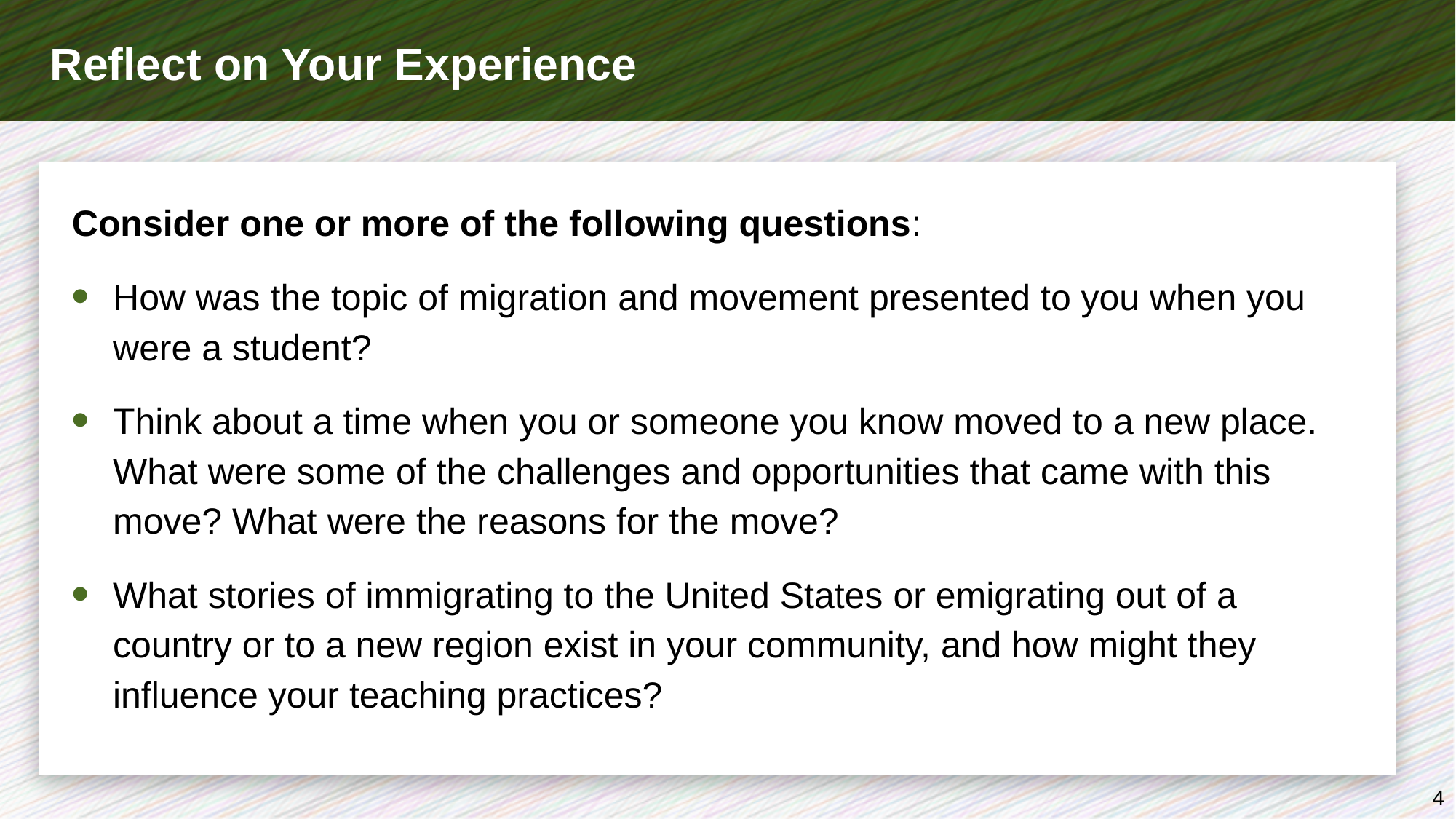

# Reflect on Your Experience
Consider one or more of the following questions:
How was the topic of migration and movement presented to you when you were a student?
Think about a time when you or someone you know moved to a new place. What were some of the challenges and opportunities that came with this move? What were the reasons for the move?
What stories of immigrating to the United States or emigrating out of a country or to a new region exist in your community, and how might they influence your teaching practices?
4